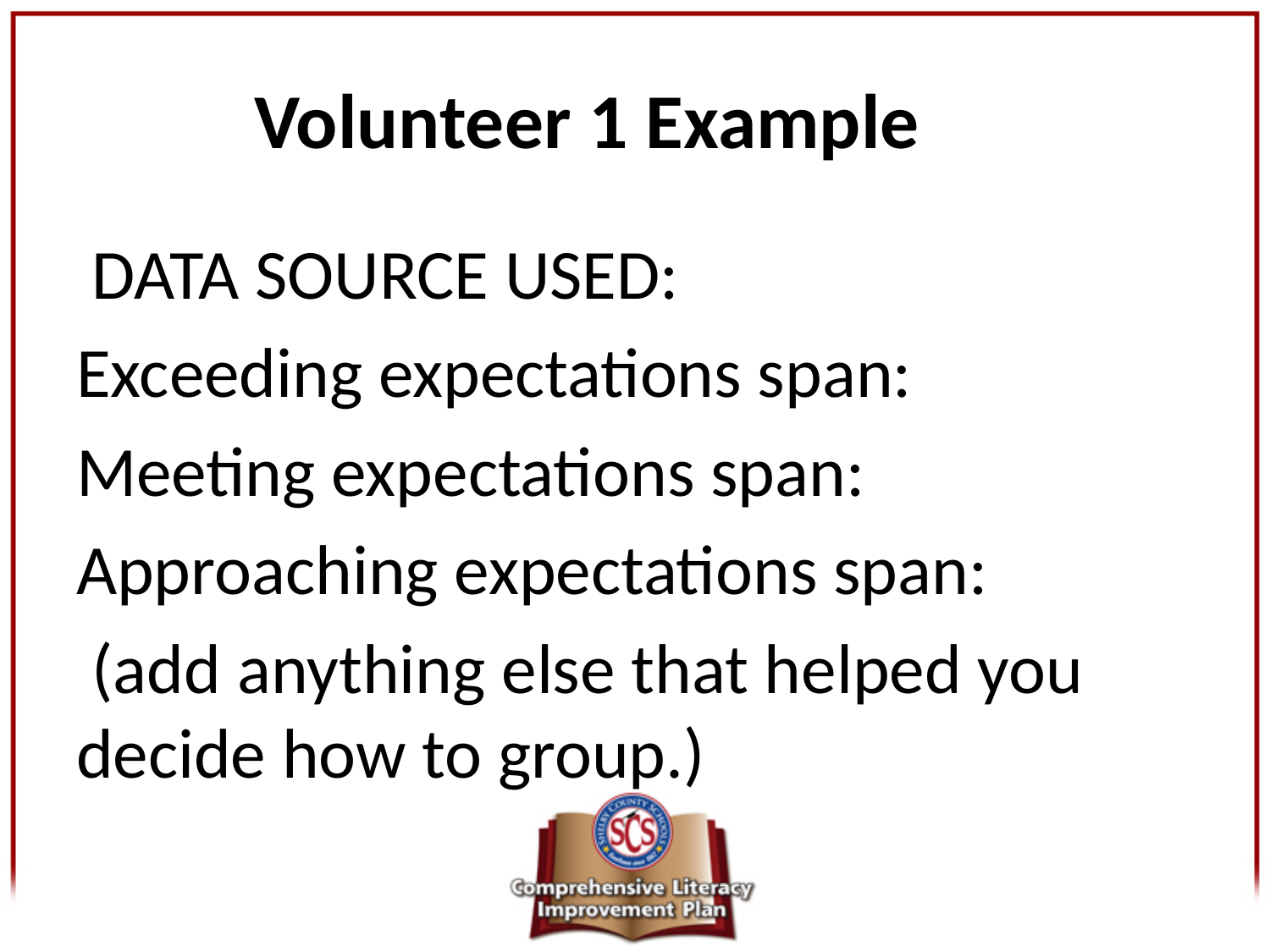

# Volunteer 1 Example
 DATA SOURCE USED:
Exceeding expectations span:
Meeting expectations span:
Approaching expectations span:
 (add anything else that helped you decide how to group.)